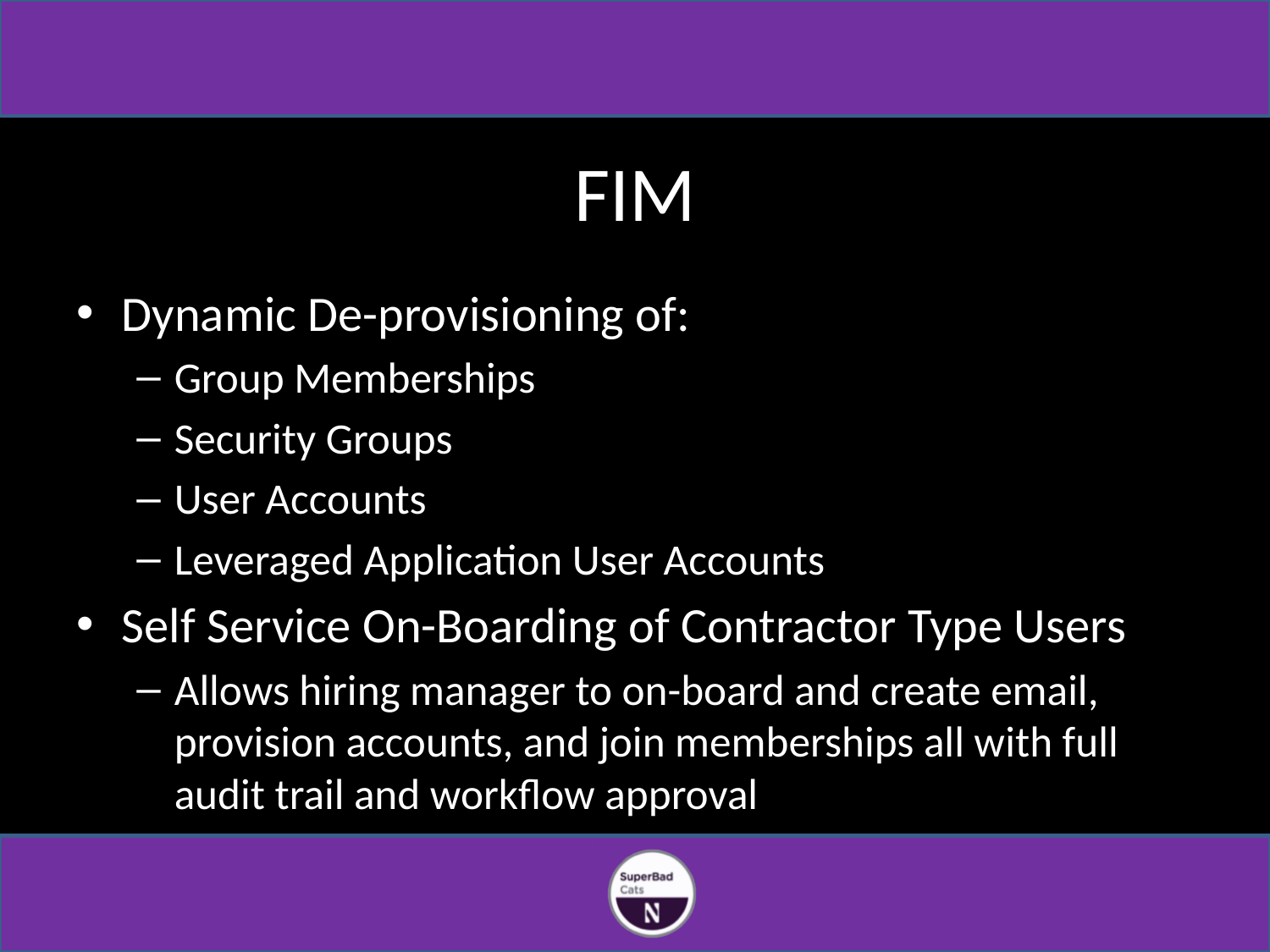

# FIM
Dynamic De-provisioning of:
Group Memberships
Security Groups
User Accounts
Leveraged Application User Accounts
Self Service On-Boarding of Contractor Type Users
Allows hiring manager to on-board and create email, provision accounts, and join memberships all with full audit trail and workflow approval